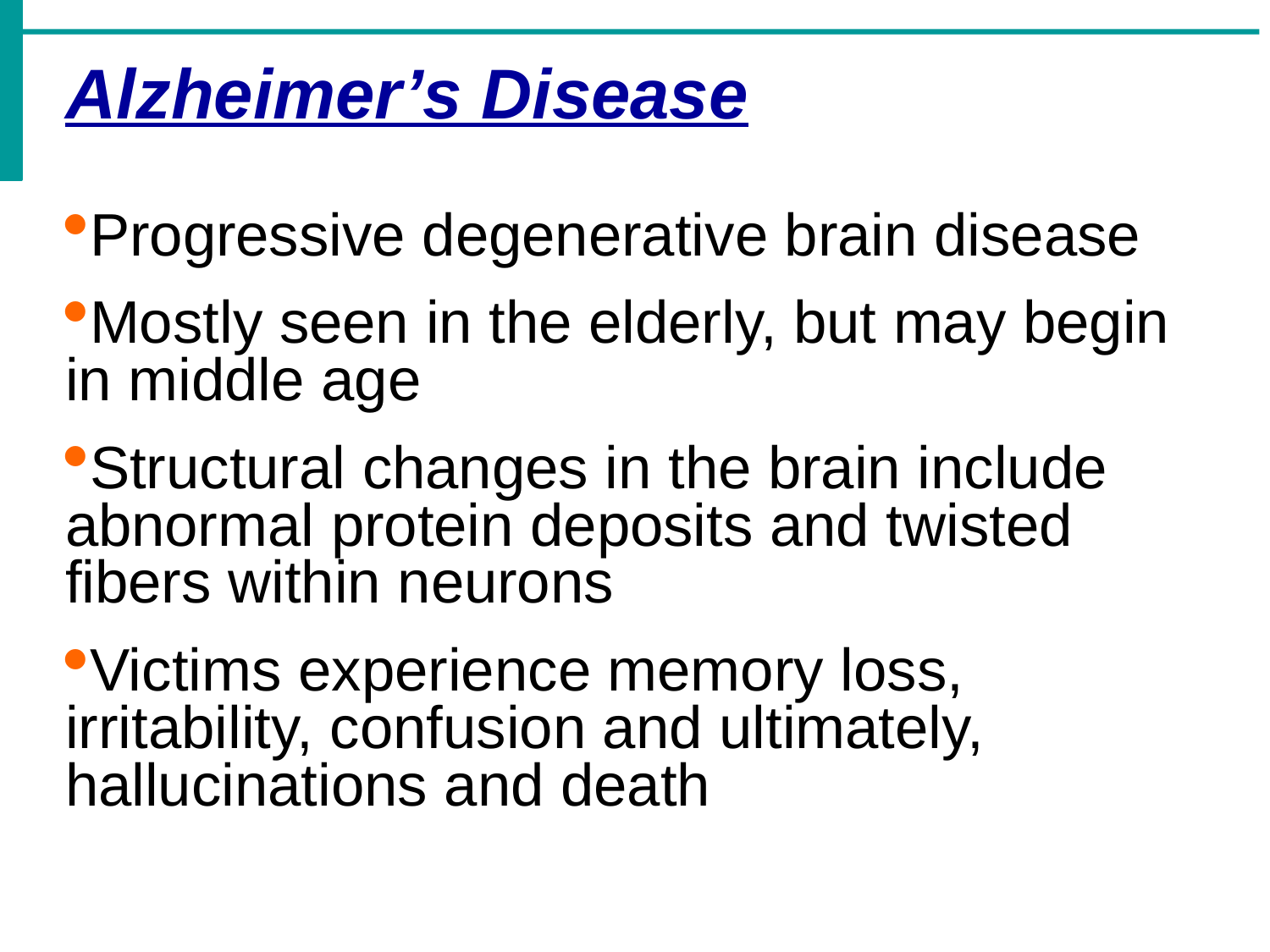

Alzheimer’s Disease
Progressive degenerative brain disease
Mostly seen in the elderly, but may begin in middle age
Structural changes in the brain include abnormal protein deposits and twisted fibers within neurons
Victims experience memory loss, irritability, confusion and ultimately, hallucinations and death